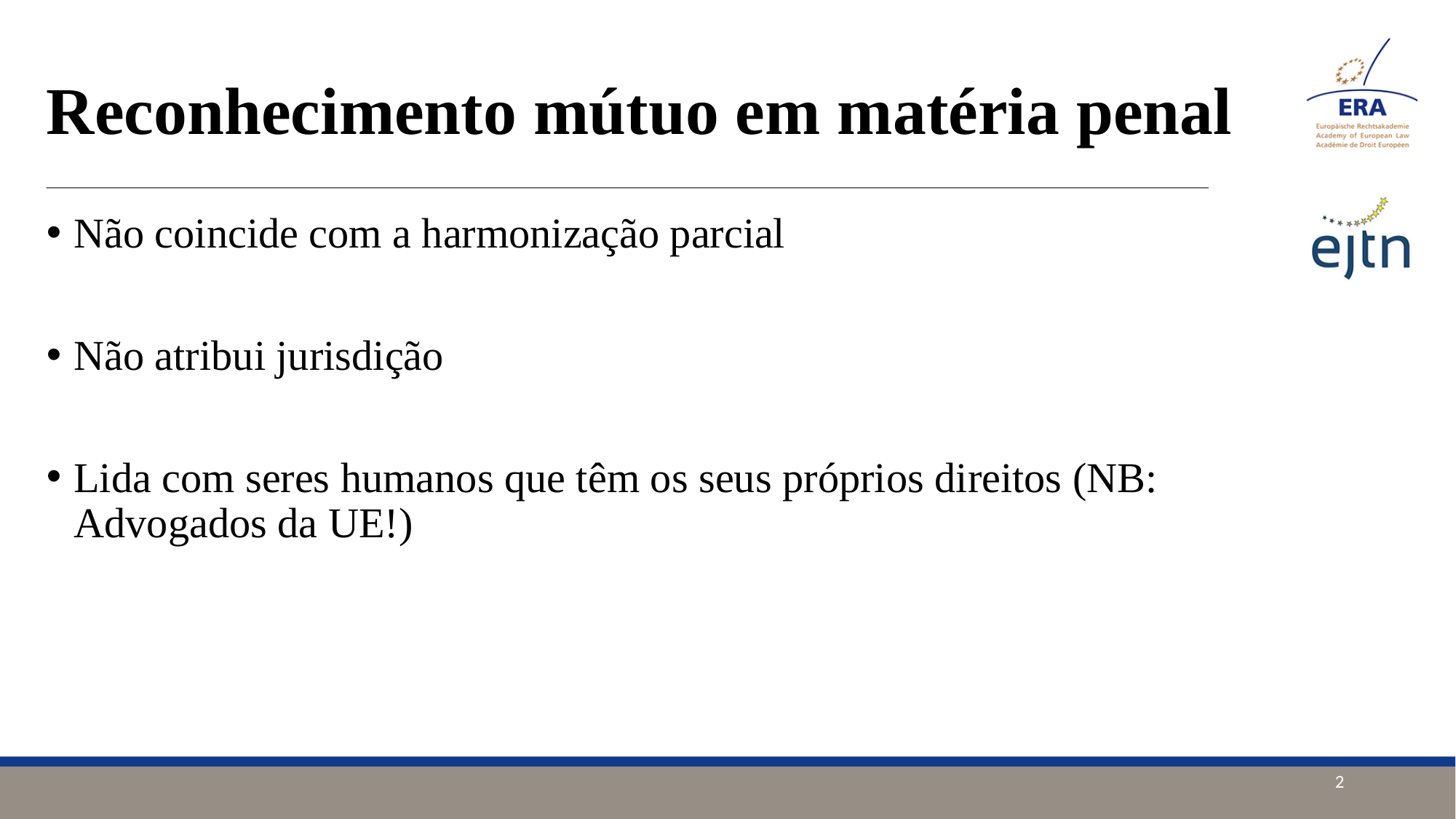

# Reconhecimento mútuo em matéria penal
Não coincide com a harmonização parcial

Não atribui jurisdição

Lida com seres humanos que têm os seus próprios direitos (NB: Advogados da UE!)
2